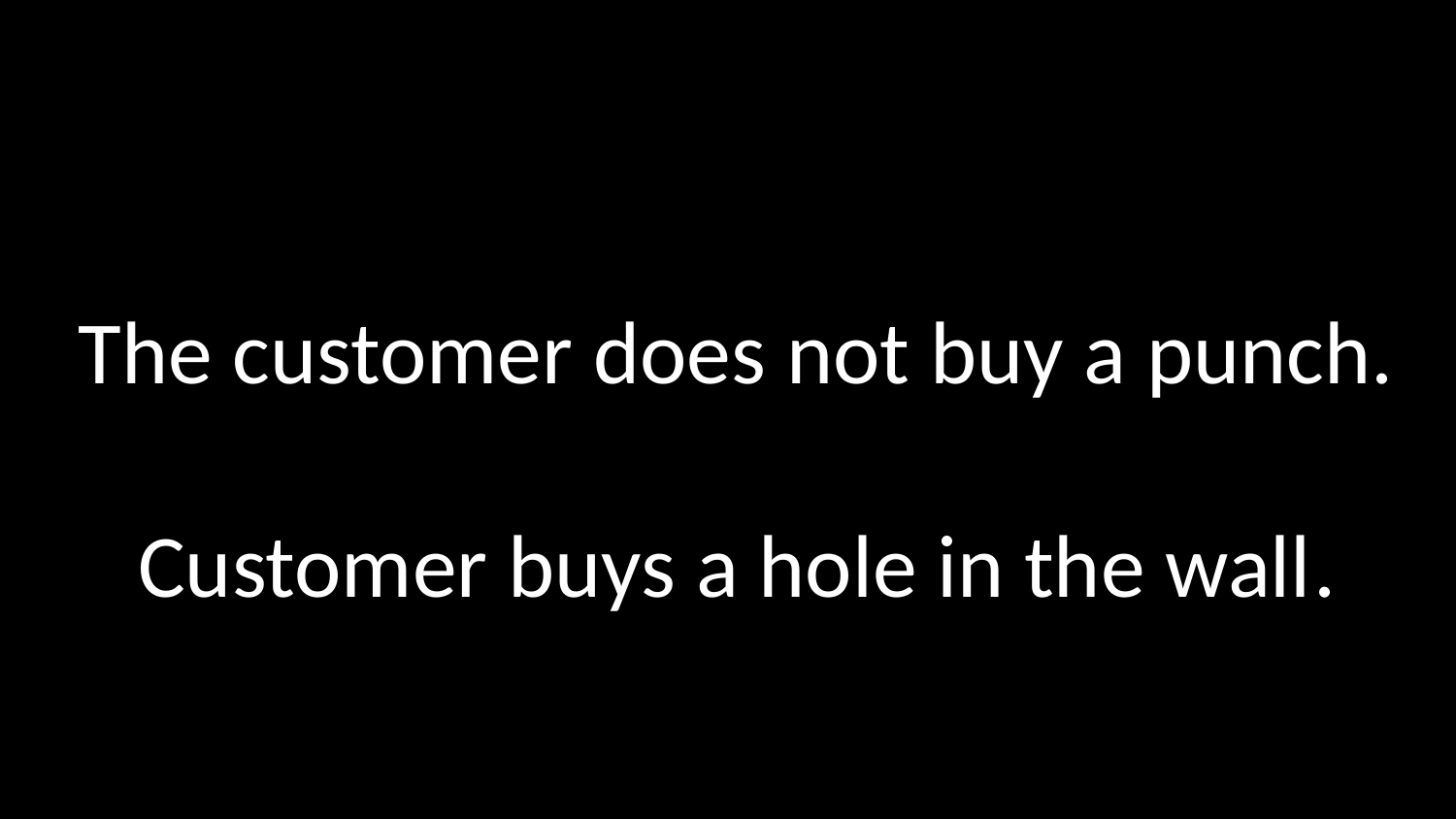

# The customer does not buy a punch. Customer buys a hole in the wall.